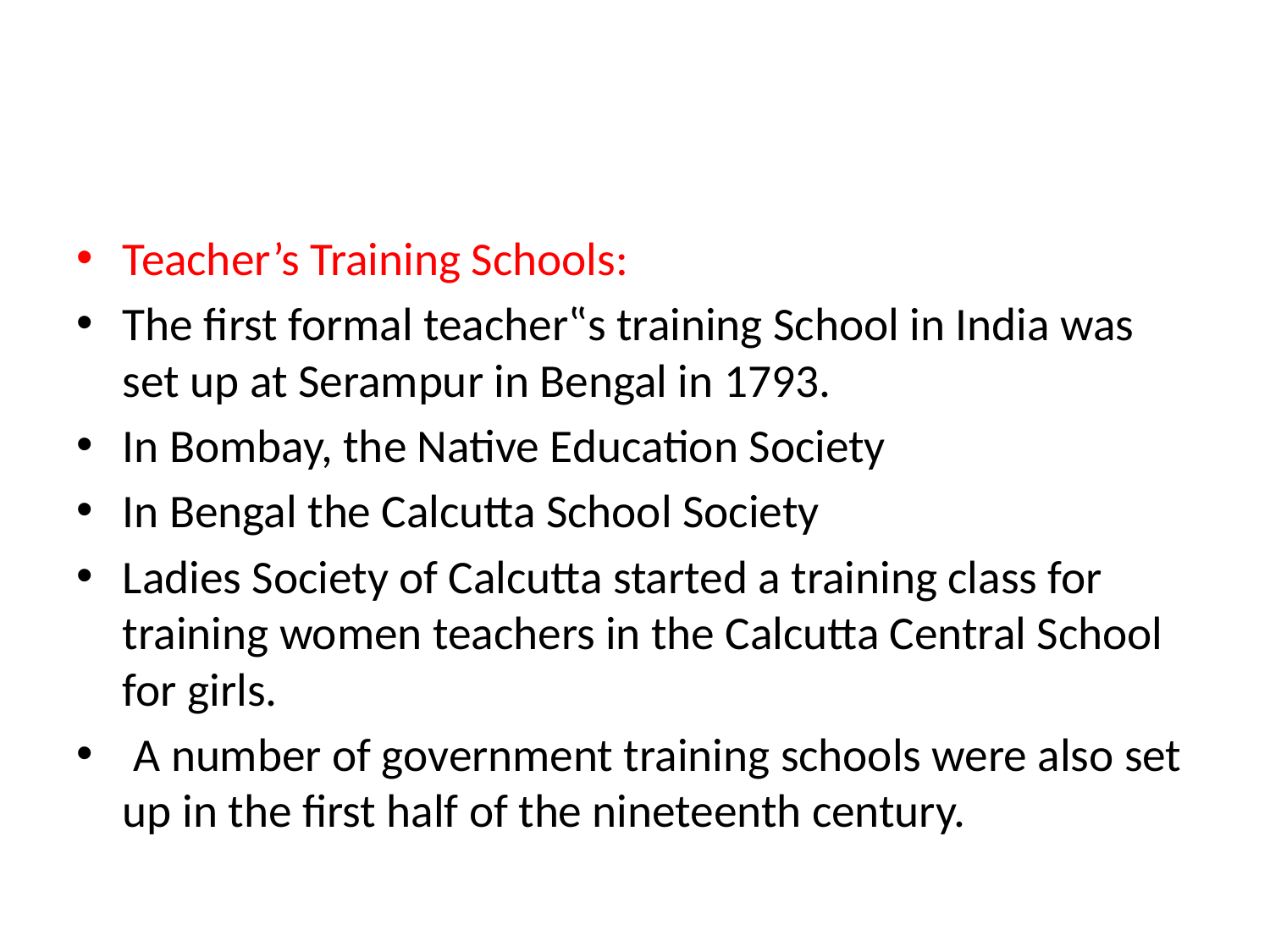

Teacher’s Training Schools:
The first formal teacher‟s training School in India was set up at Serampur in Bengal in 1793.
In Bombay, the Native Education Society
In Bengal the Calcutta School Society
Ladies Society of Calcutta started a training class for training women teachers in the Calcutta Central School for girls.
 A number of government training schools were also set up in the first half of the nineteenth century.